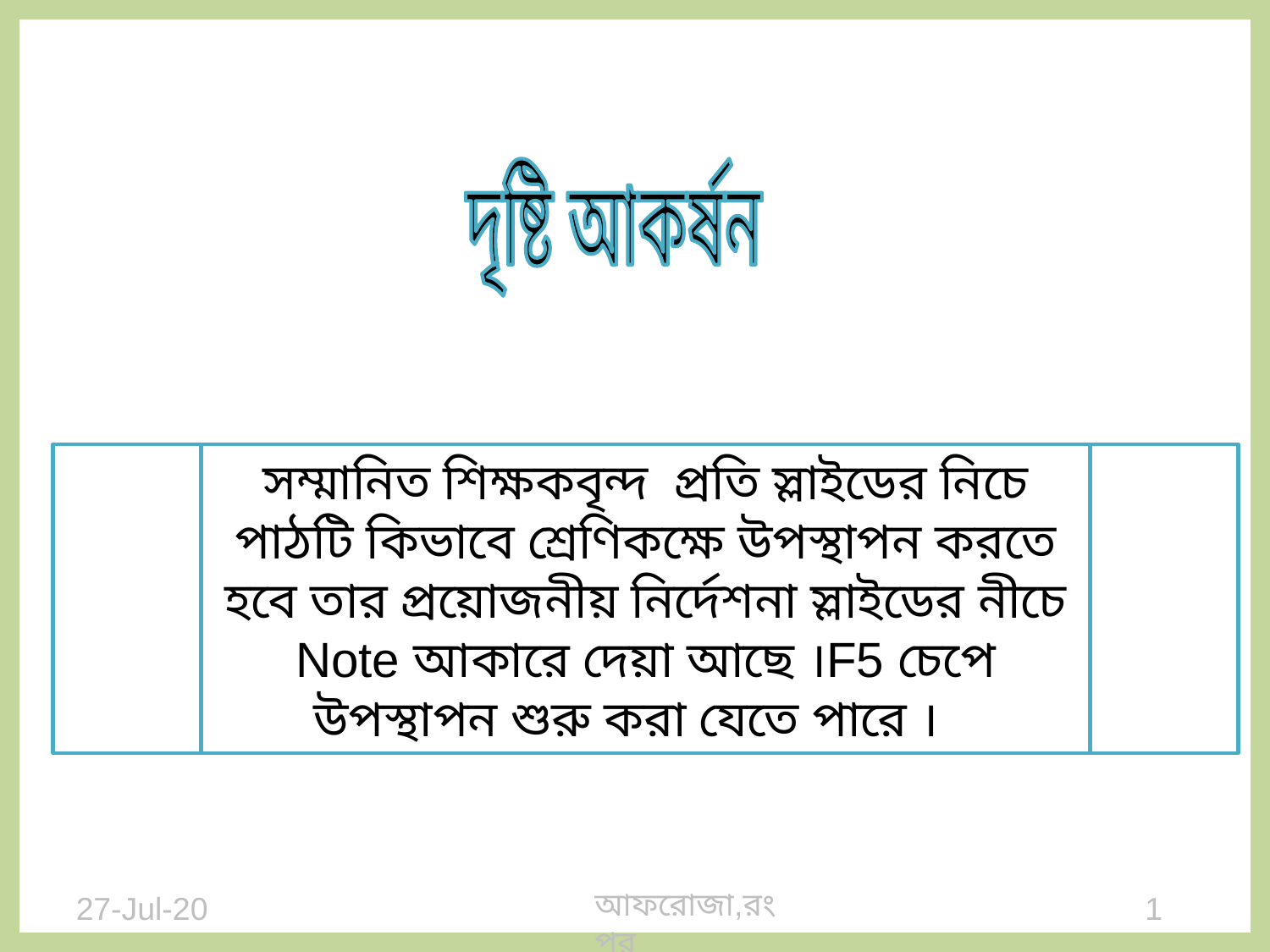

দৃষ্টি আকর্ষন
সম্মানিত শিক্ষকবৃন্দ  প্রতি স্লাইডের নিচে পাঠটি কিভাবে শ্রেণিকক্ষে উপস্থাপন করতে হবে তার প্রয়োজনীয় নির্দেশনা স্লাইডের নীচে Note আকারে দেয়া আছে ।F5 চেপে উপস্থাপন শুরু করা যেতে পারে ।
আফরোজা,রংপুর
27-Jul-20
1